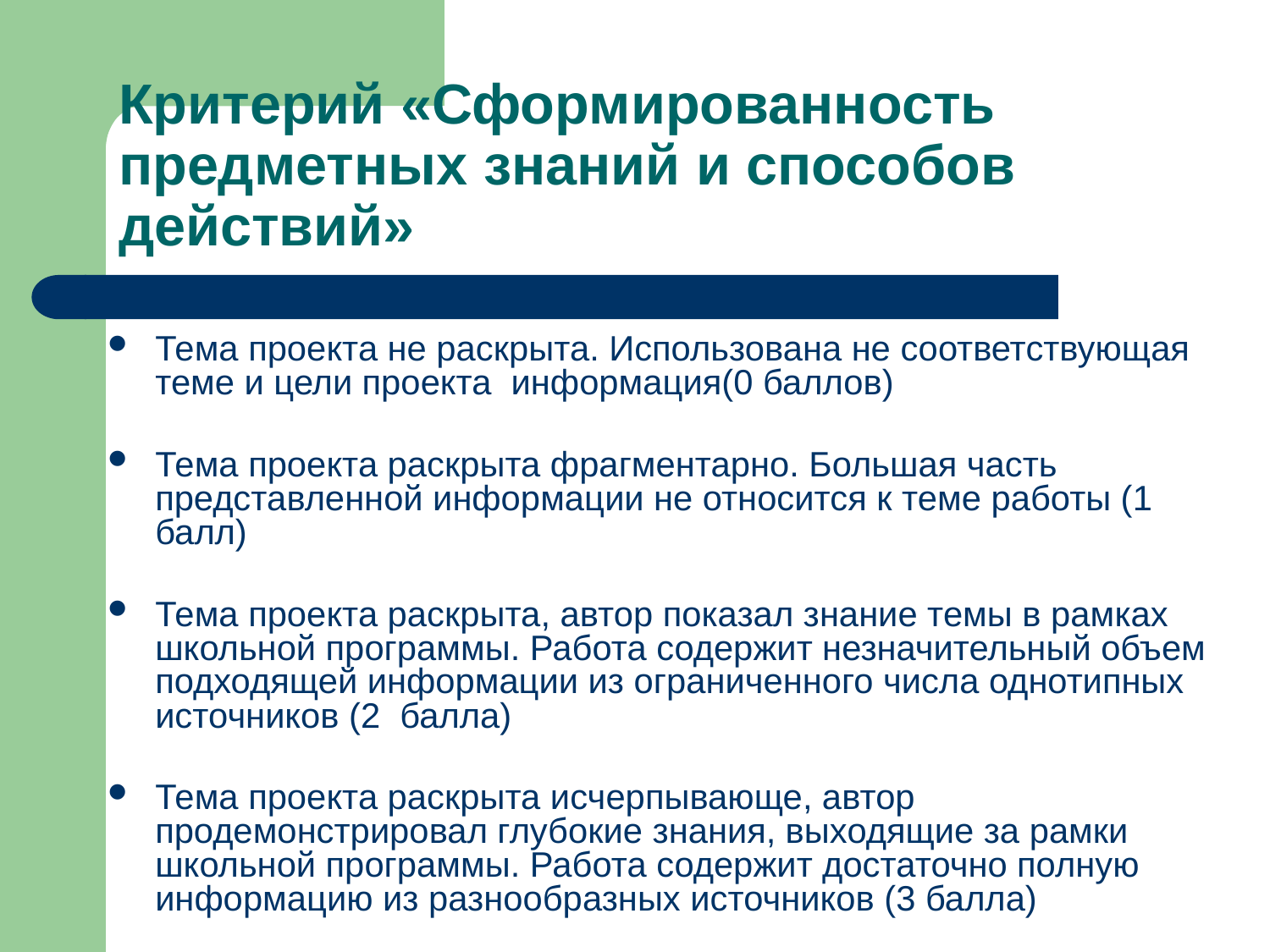

# Критерий «Сформированность  предметных знаний и способов действий»
Тема проекта не раскрыта. Использована не соответствующая теме и цели проекта  информация(0 баллов)

Тема проекта раскрыта фрагментарно. Большая часть представленной информации не относится к теме работы (1 балл)

Тема проекта раскрыта, автор показал знание темы в рамках школьной программы. Работа содержит незначительный объем подходящей информации из ограниченного числа однотипных источников (2  балла)

Тема проекта раскрыта исчерпывающе, автор продемонстрировал глубокие знания, выходящие за рамки школьной программы. Работа содержит достаточно полную информацию из разнообразных источников (3 балла)